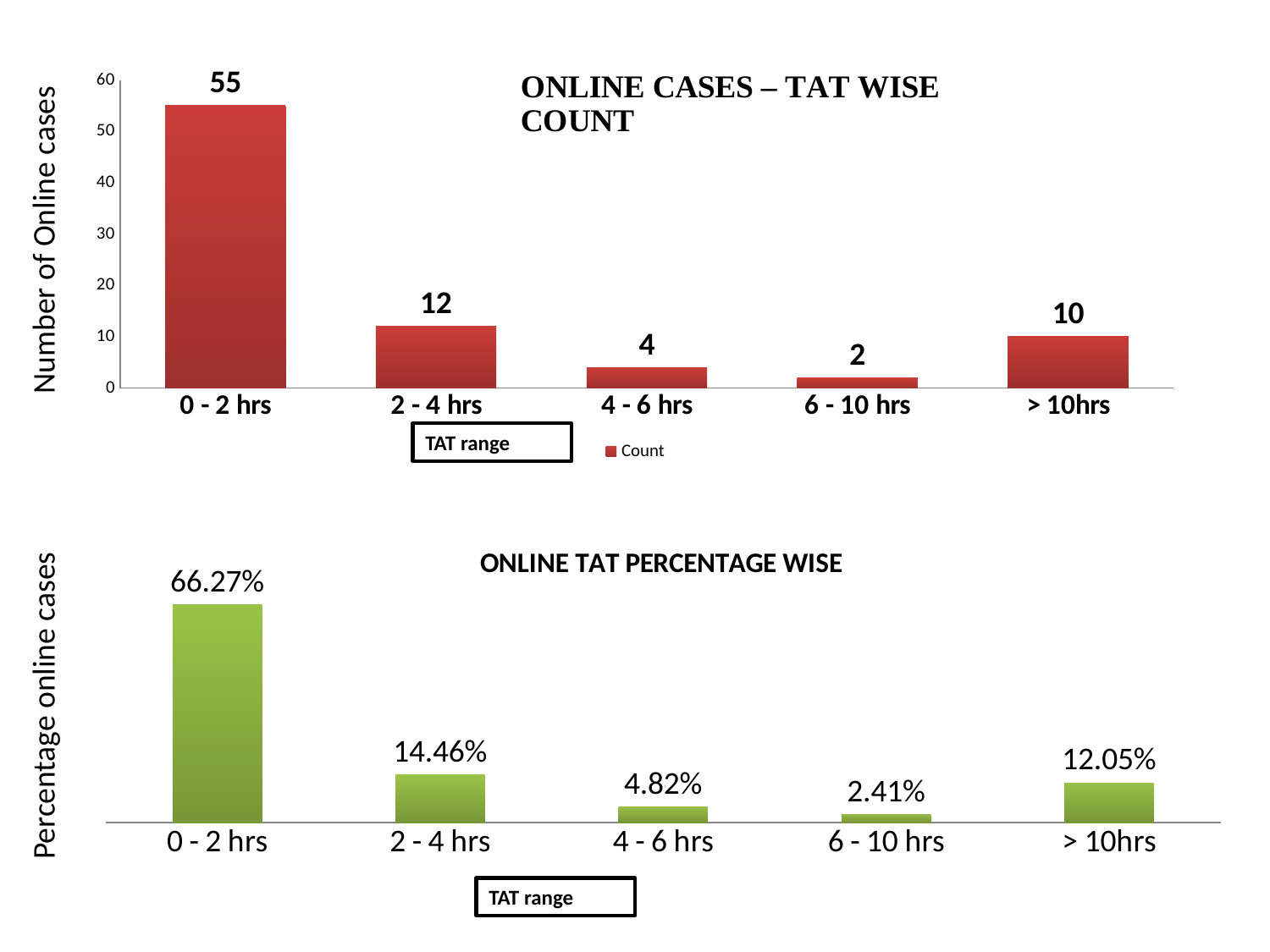

Number of Online cases

### Chart

| Category | Count |
|---|---|
| 0 - 2 hrs | 55.0 |
| 2 - 4 hrs | 12.0 |
| 4 - 6 hrs | 4.0 |
| 6 - 10 hrs | 2.0 |
| > 10hrs | 10.0 |
TAT range
Percentage online cases

### Chart: ONLINE TAT PERCENTAGE WISE

| Category |  |
|---|---|
| 0 - 2 hrs | 0.6627000000000037 |
| 2 - 4 hrs | 0.1446 |
| 4 - 6 hrs | 0.0482 |
| 6 - 10 hrs | 0.0241 |
| > 10hrs | 0.12050000000000002 |
TAT range